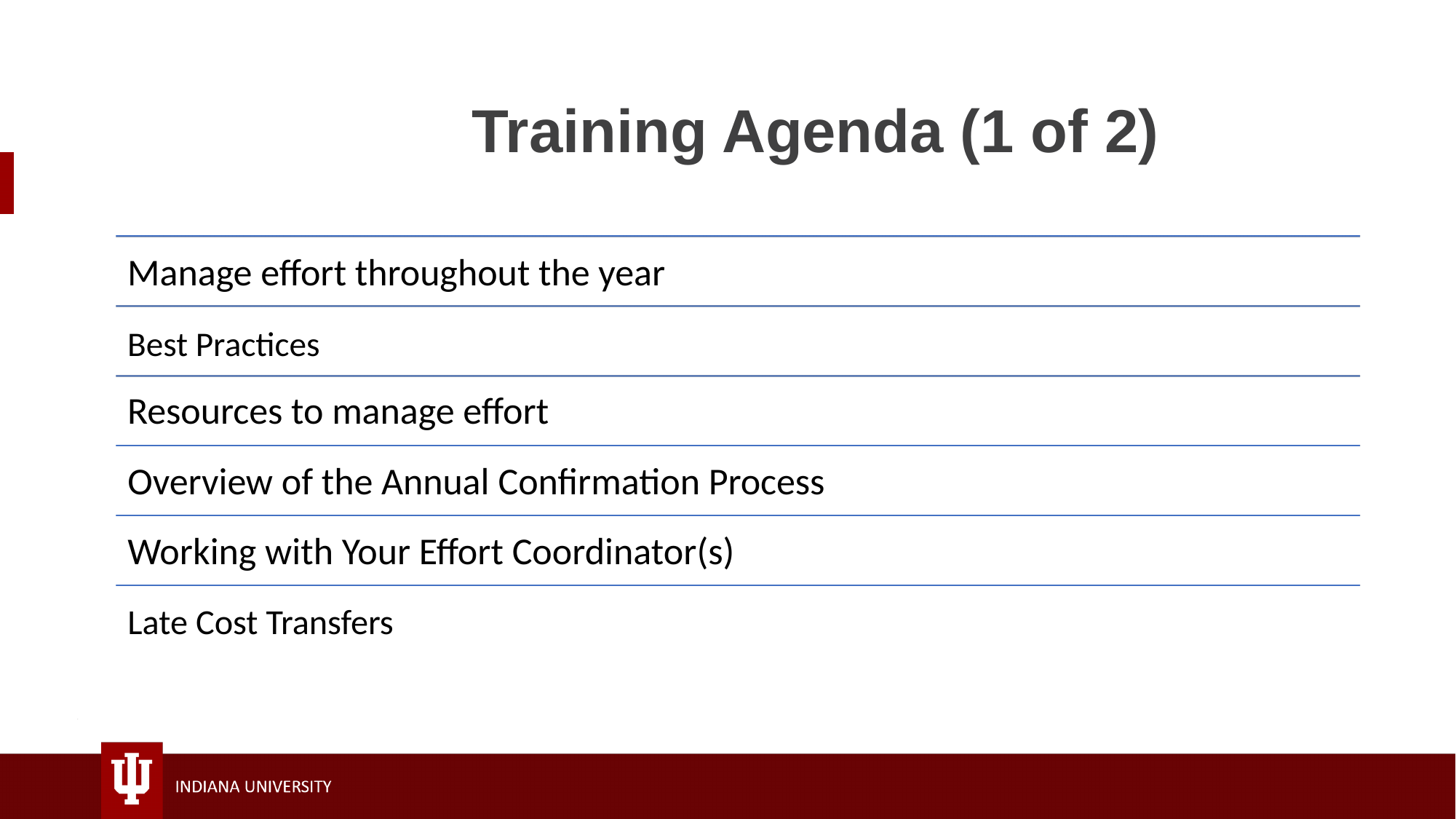

# Training Agenda (1 of 2)
Manage effort throughout the year
Best Practices
Resources to manage effort
Overview of the Annual Confirmation Process
Working with Your Effort Coordinator(s)
Late Cost Transfers